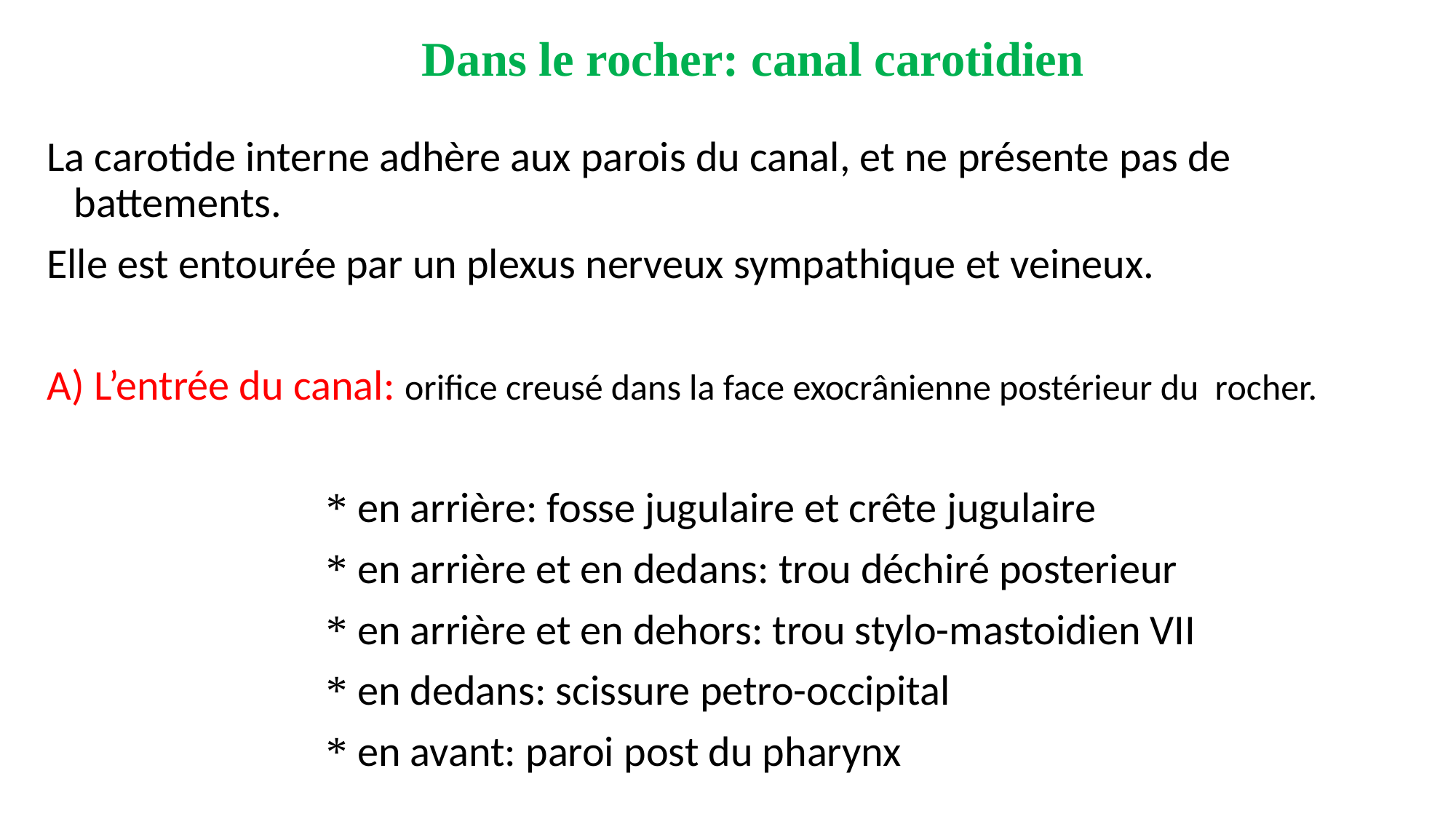

# Dans le rocher: canal carotidien
La carotide interne adhère aux parois du canal, et ne présente pas de battements.
Elle est entourée par un plexus nerveux sympathique et veineux.

A) L’entrée du canal: orifice creusé dans la face exocrânienne postérieur du  rocher.

                             * en arrière: fosse jugulaire et crête jugulaire
                             * en arrière et en dedans: trou déchiré posterieur
                             * en arrière et en dehors: trou stylo-mastoidien VII
                             * en dedans: scissure petro-occipital
                             * en avant: paroi post du pharynx